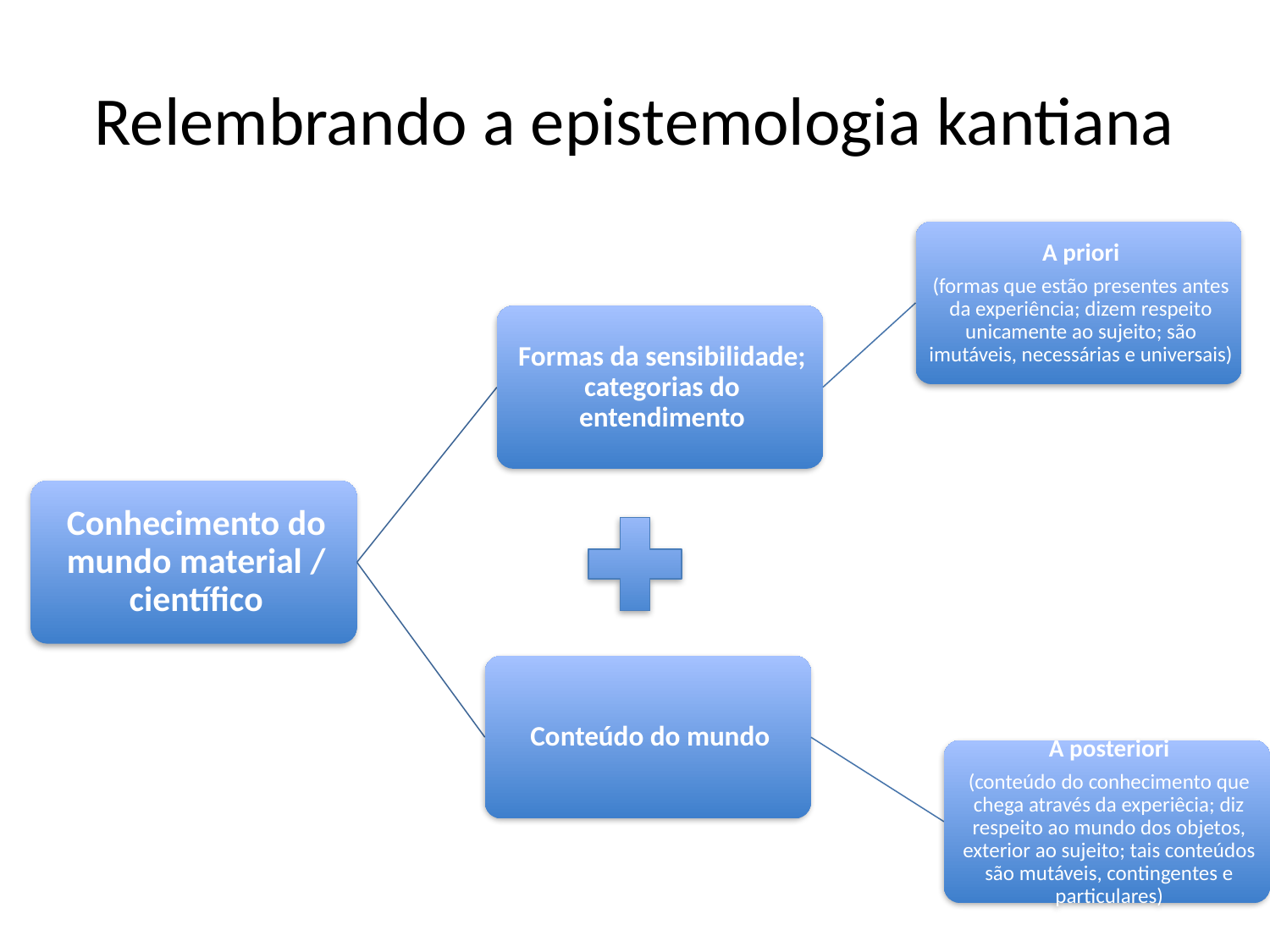

# Relembrando a epistemologia kantiana
Conhecimento do mundo material / científico

Formas da sensibilidade; categorias do entendimento

A priori
(formas que estão presentes antes da experiência; dizem respeito unicamente ao sujeito; são imutáveis, necessárias e universais)

Conteúdo do mundo

A posteriori
(conteúdo do conhecimento que chega através da experiêcia; diz respeito ao mundo dos objetos, exterior ao sujeito; tais conteúdos são mutáveis, contingentes e particulares)